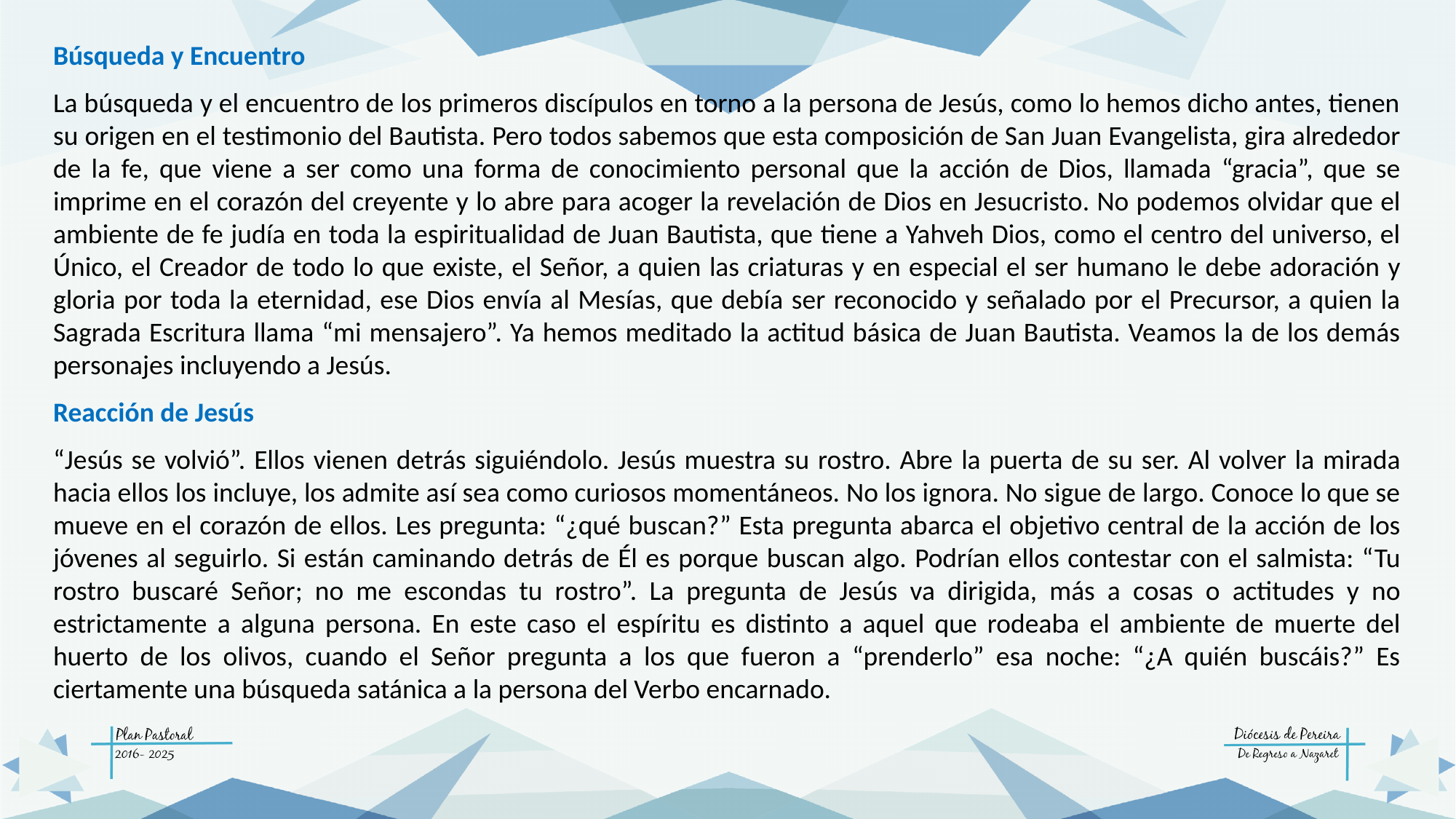

Búsqueda y Encuentro

La búsqueda y el encuentro de los primeros discípulos en torno a la persona de Jesús, como lo hemos dicho antes, tienen su origen en el testimonio del Bautista. Pero todos sabemos que esta composición de San Juan Evangelista, gira alrededor de la fe, que viene a ser como una forma de conocimiento personal que la acción de Dios, llamada “gracia”, que se imprime en el corazón del creyente y lo abre para acoger la revelación de Dios en Jesucristo. No podemos olvidar que el ambiente de fe judía en toda la espiritualidad de Juan Bautista, que tiene a Yahveh Dios, como el centro del universo, el Único, el Creador de todo lo que existe, el Señor, a quien las criaturas y en especial el ser humano le debe adoración y gloria por toda la eternidad, ese Dios envía al Mesías, que debía ser reconocido y señalado por el Precursor, a quien la Sagrada Escritura llama “mi mensajero”. Ya hemos meditado la actitud básica de Juan Bautista. Veamos la de los demás personajes incluyendo a Jesús.

Reacción de Jesús

“Jesús se volvió”. Ellos vienen detrás siguiéndolo. Jesús muestra su rostro. Abre la puerta de su ser. Al volver la mirada hacia ellos los incluye, los admite así sea como curiosos momentáneos. No los ignora. No sigue de largo. Conoce lo que se mueve en el corazón de ellos. Les pregunta: “¿qué buscan?” Esta pregunta abarca el objetivo central de la acción de los jóvenes al seguirlo. Si están caminando detrás de Él es porque buscan algo. Podrían ellos contestar con el salmista: “Tu rostro buscaré Señor; no me escondas tu rostro”. La pregunta de Jesús va dirigida, más a cosas o actitudes y no estrictamente a alguna persona. En este caso el espíritu es distinto a aquel que rodeaba el ambiente de muerte del huerto de los olivos, cuando el Señor pregunta a los que fueron a “prenderlo” esa noche: “¿A quién buscáis?” Es ciertamente una búsqueda satánica a la persona del Verbo encarnado.